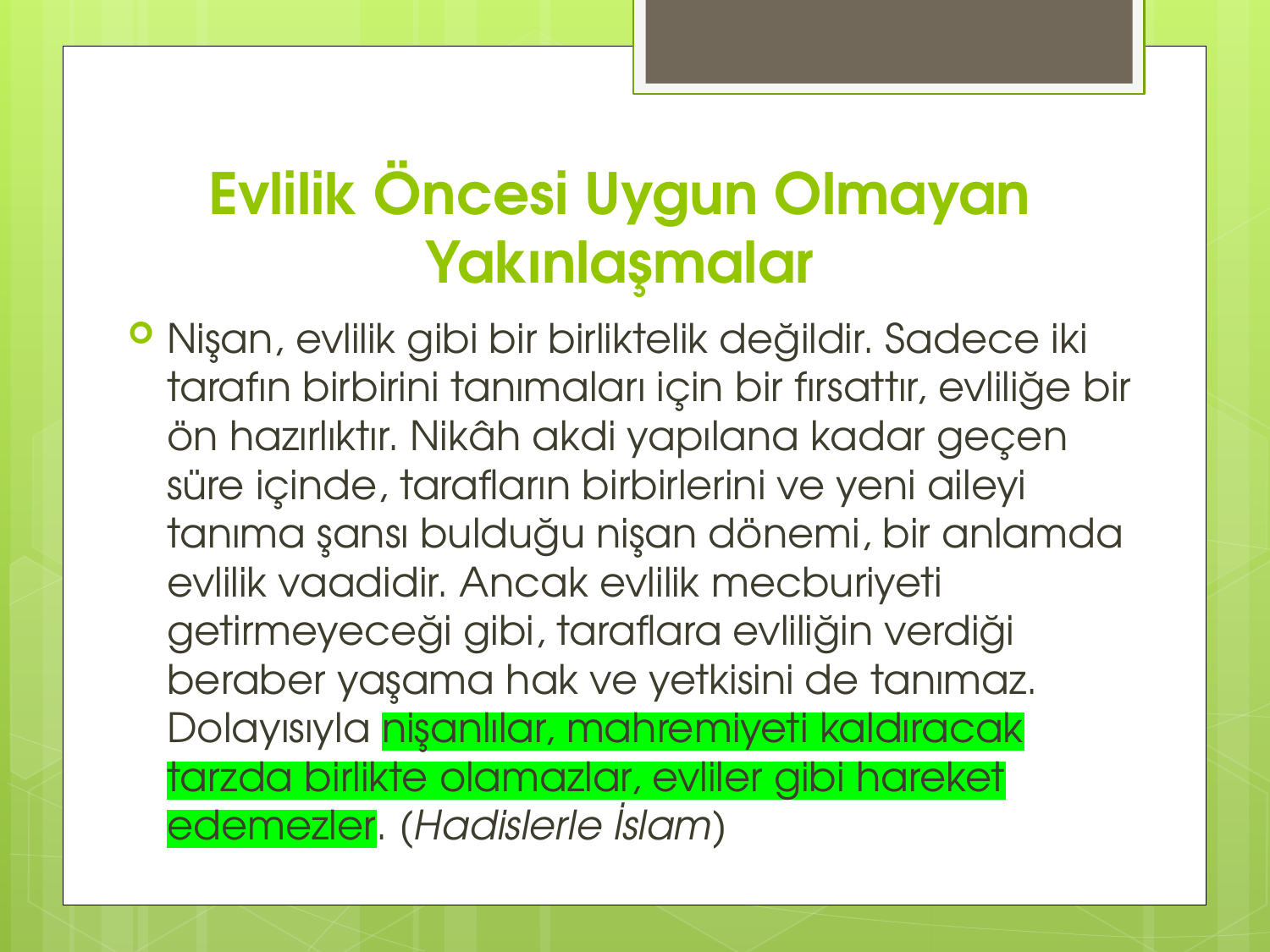

# Evlilik Öncesi Uygun Olmayan Yakınlaşmalar
Nişan, evlilik gibi bir birliktelik değildir. Sadece iki tarafın birbirini tanımaları için bir fırsattır, evliliğe bir ön hazırlıktır. Nikâh akdi yapılana kadar geçen süre içinde, tarafların birbirlerini ve yeni aileyi tanıma şansı bulduğu nişan dönemi, bir anlamda evlilik vaadidir. Ancak evlilik mecburiyeti getirmeyeceği gibi, taraflara evliliğin verdiği beraber yaşama hak ve yetkisini de tanımaz. Dolayısıyla nişanlılar, mahremiyeti kaldıracak tarzda birlikte olamazlar, evliler gibi hareket edemezler. (Hadislerle İslam)